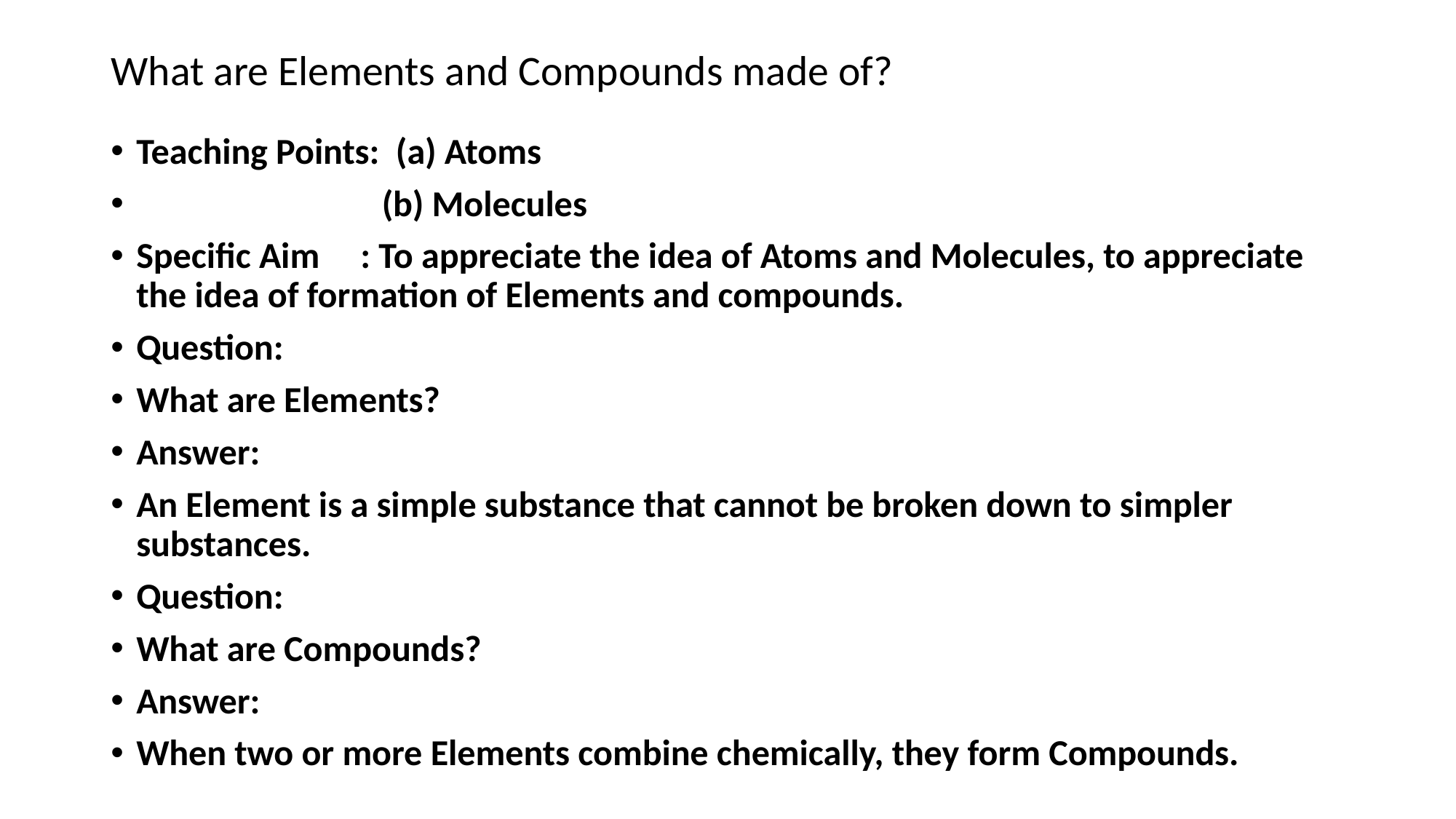

# What are Elements and Compounds made of?
Teaching Points:  (a) Atoms
                              (b) Molecules
Specific Aim     : To appreciate the idea of Atoms and Molecules, to appreciate the idea of formation of Elements and compounds.
Question:
What are Elements?
Answer:
An Element is a simple substance that cannot be broken down to simpler substances.
Question:
What are Compounds?
Answer:
When two or more Elements combine chemically, they form Compounds.